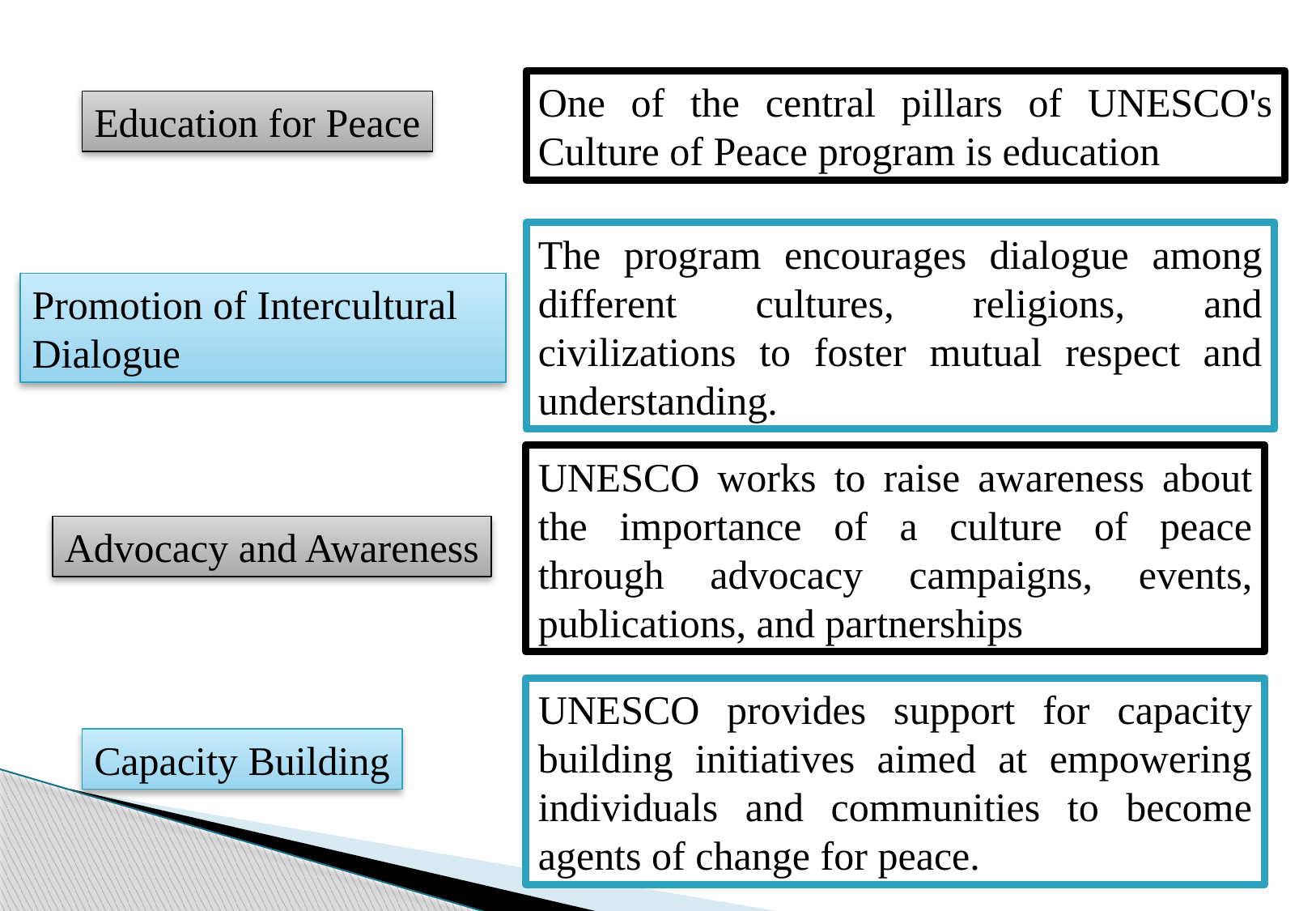

One of the central pillars of UNESCO's Culture of Peace program is education
Education for Peace
The program encourages dialogue among different cultures, religions, and civilizations to foster mutual respect and understanding.
Promotion of Intercultural
Dialogue
UNESCO works to raise awareness about the importance of a culture of peace through advocacy campaigns, events, publications, and partnerships
Advocacy and Awareness
UNESCO provides support for capacity building initiatives aimed at empowering individuals and communities to become agents of change for peace.
Capacity Building